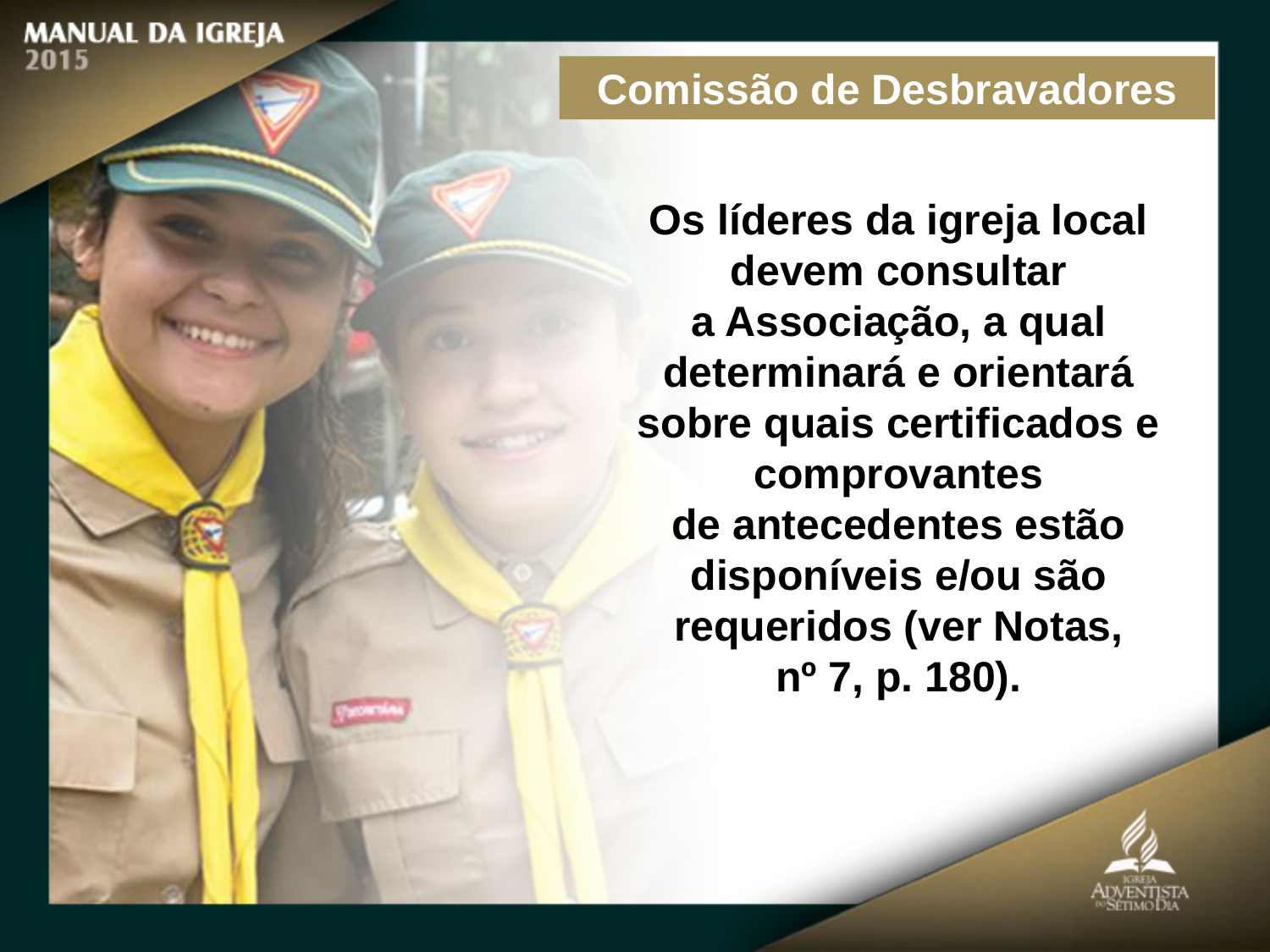

Comissão de Desbravadores
Os líderes da igreja local devem consultar
a Associação, a qual determinará e orientará sobre quais certificados e comprovantes
de antecedentes estão disponíveis e/ou são requeridos (ver Notas,
nº 7, p. 180).